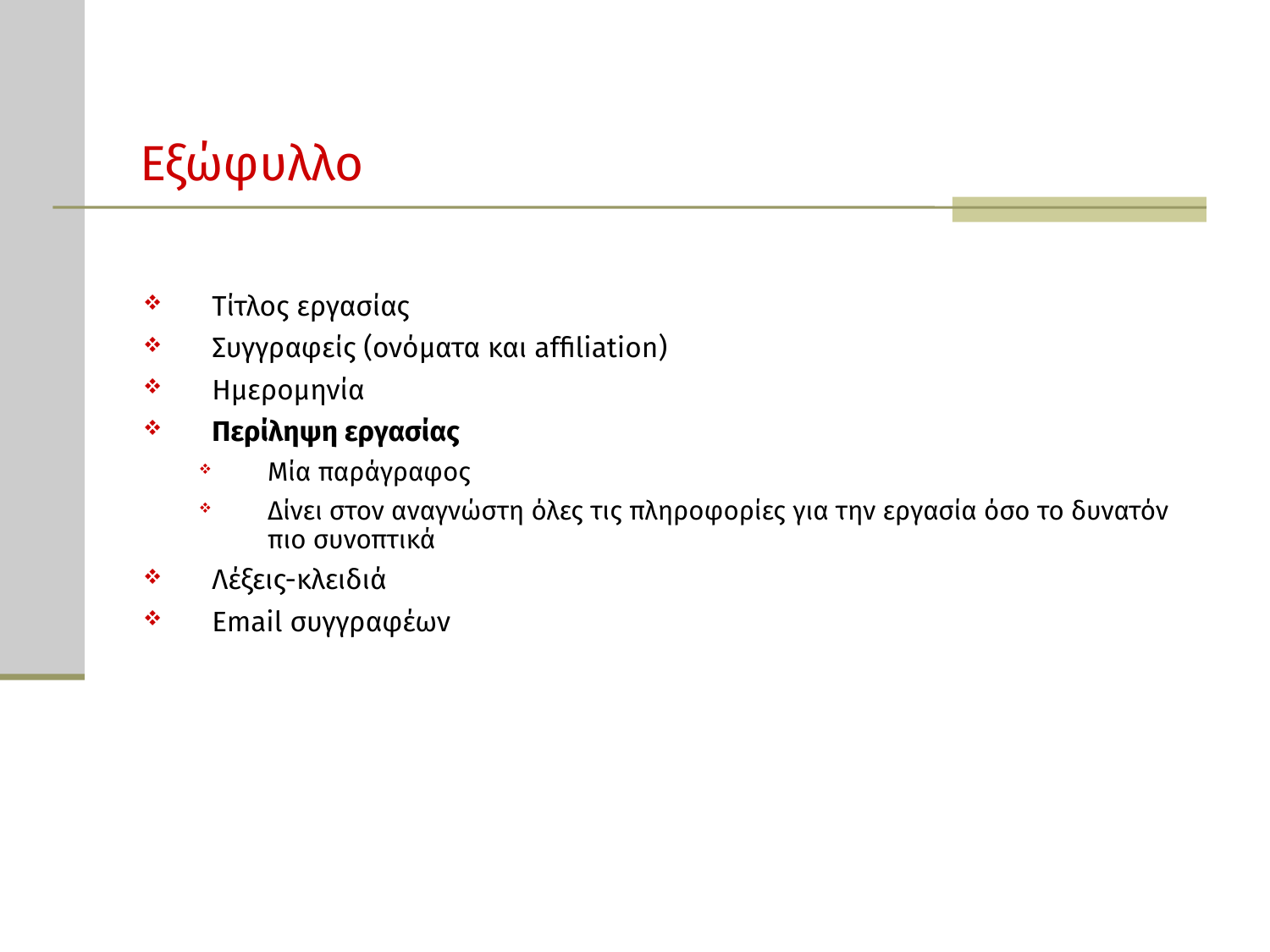

Εξώφυλλο

Τίτλος εργασίας
Συγγραφείς (ονόματα και affiliation)
Ημερομηνία
Περίληψη εργασίας
Μία παράγραφος
Δίνει στον αναγνώστη όλες τις πληροφορίες για την εργασία όσο το δυνατόν πιο συνοπτικά
Λέξεις-κλειδιά
Email συγγραφέων